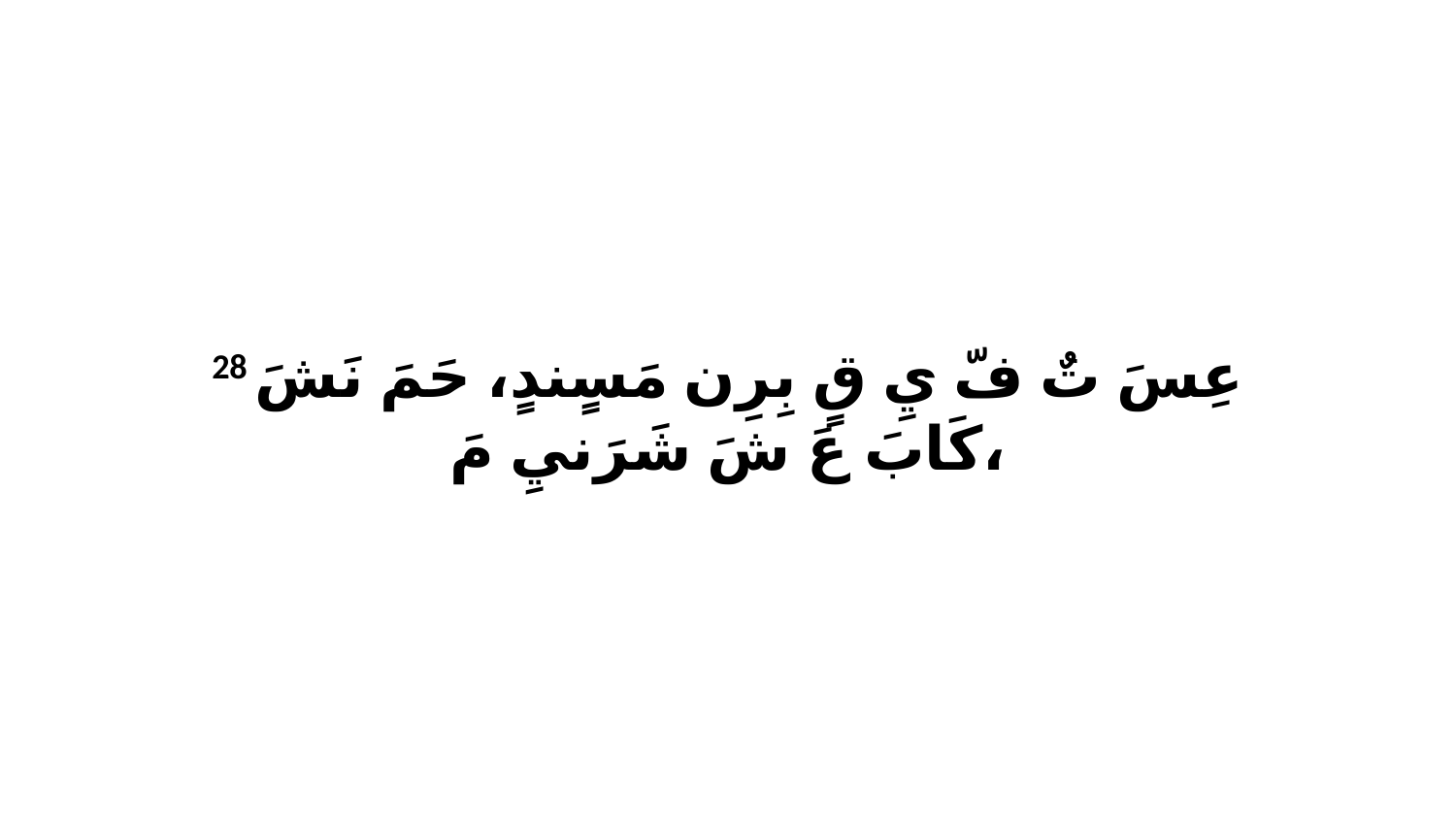

28 عِسَ تٌ فّ يِ قٍ بِرِن مَسٍندٍ، حَمَ نَشَ كَابَ عَ شَ شَرَنيِ مَ،